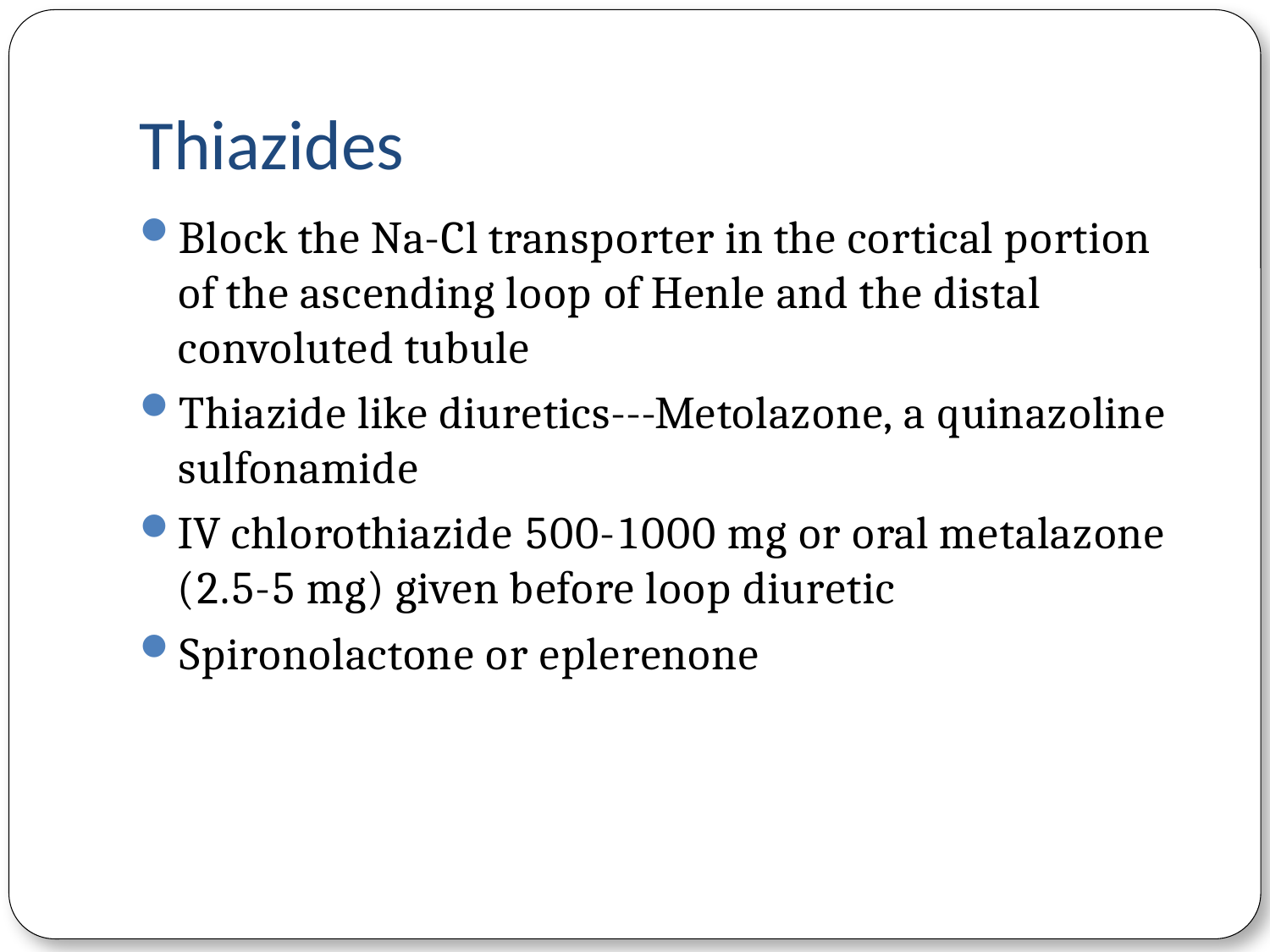

# Thiazides
Block the Na-Cl transporter in the cortical portion of the ascending loop of Henle and the distal convoluted tubule
Thiazide like diuretics---Metolazone, a quinazoline sulfonamide
IV chlorothiazide 500-1000 mg or oral metalazone  (2.5-5 mg) given before loop diuretic
Spironolactone or eplerenone